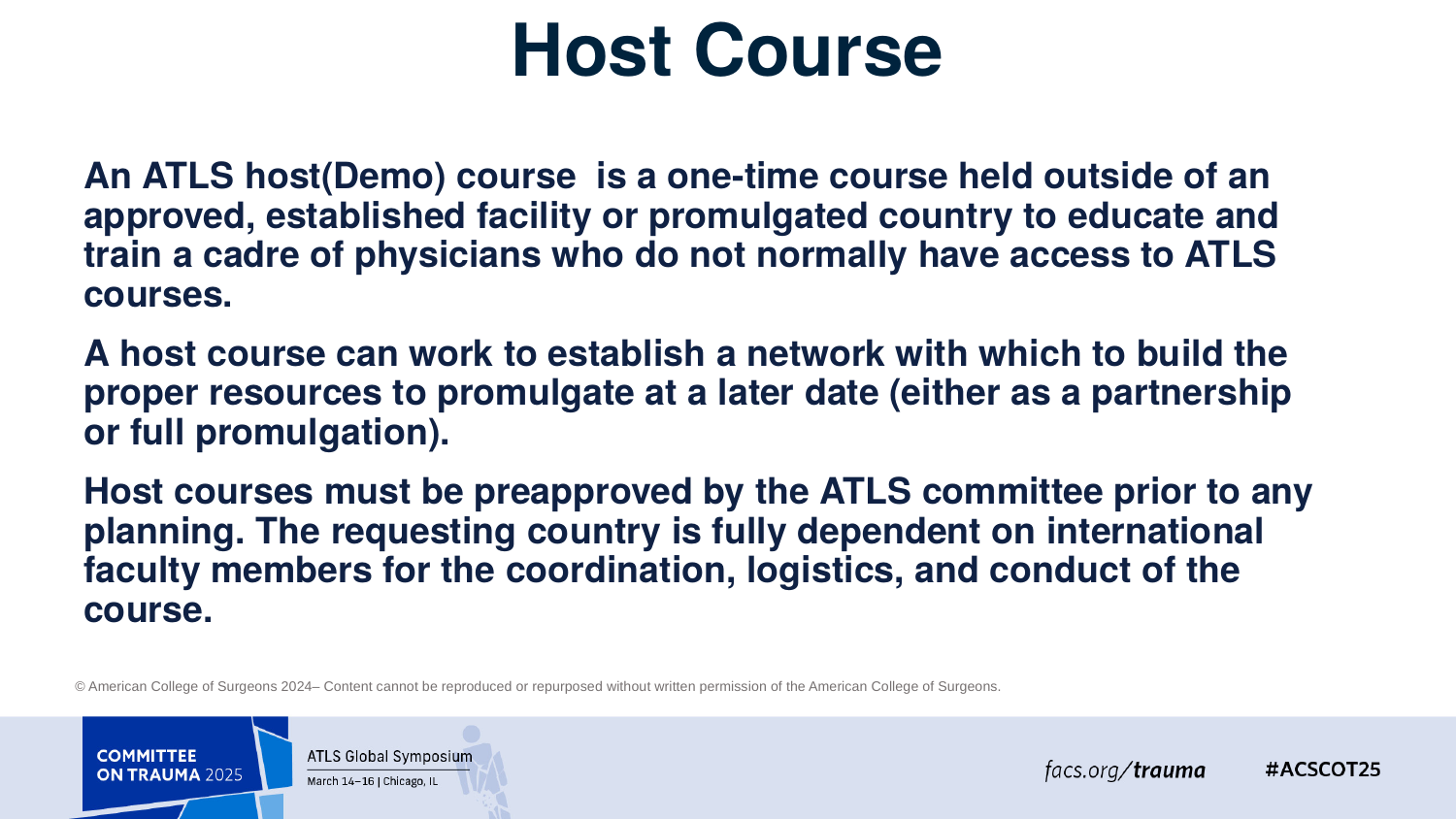

Host Course

An ATLS host(Demo) course  is a one-time course held outside of an approved, established facility or promulgated country to educate and train a cadre of physicians who do not normally have access to ATLS courses.
A host course can work to establish a network with which to build the proper resources to promulgate at a later date (either as a partnership or full promulgation).
Host courses must be preapproved by the ATLS committee prior to any planning. The requesting country is fully dependent on international faculty members for the coordination, logistics, and conduct of the course.